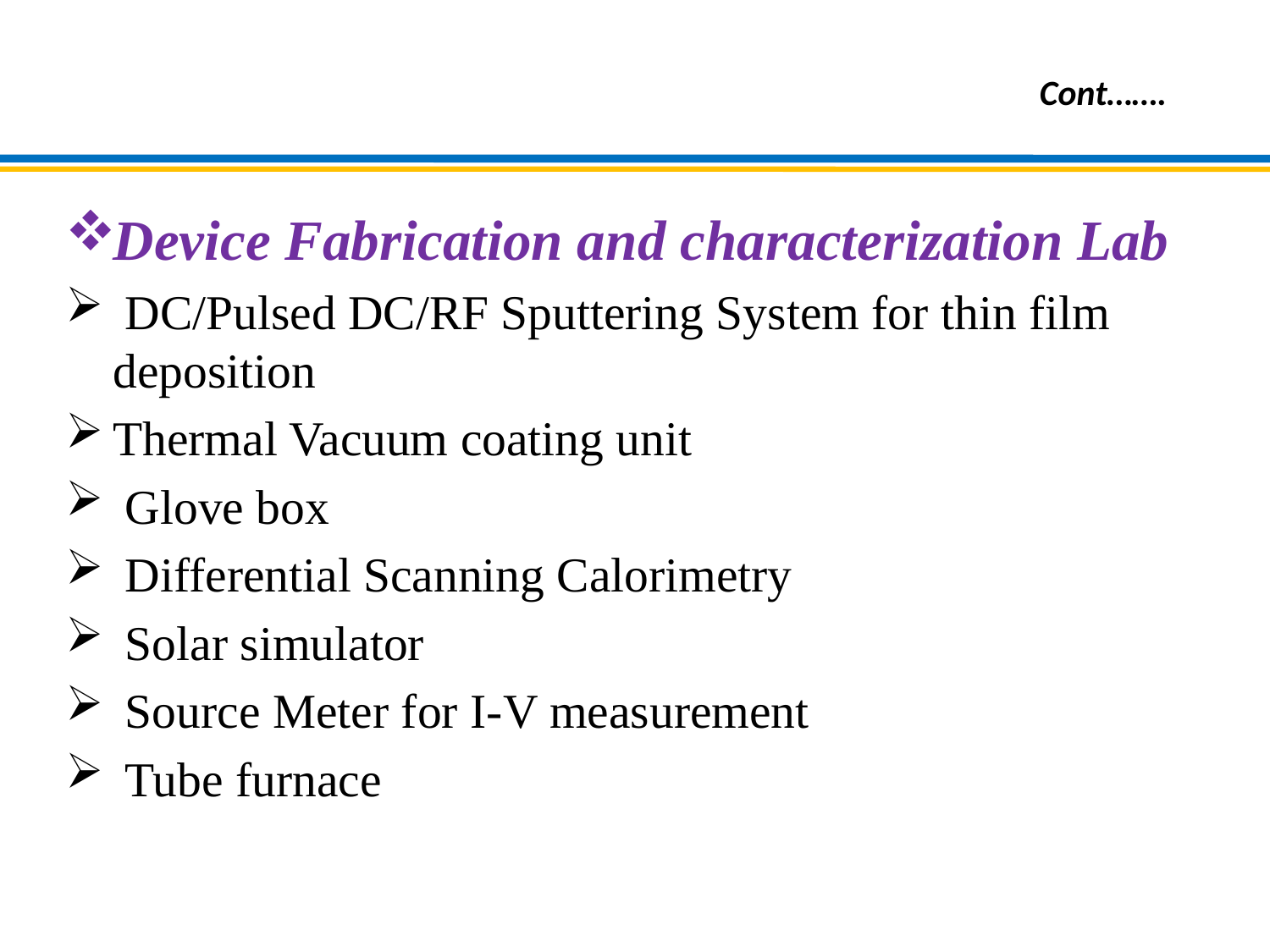

Cont…….
#
Device Fabrication and characterization Lab
 DC/Pulsed DC/RF Sputtering System for thin film  deposition
Thermal Vacuum coating unit
 Glove box
 Differential Scanning Calorimetry
 Solar simulator
 Source Meter for I-V measurement
 Tube furnace